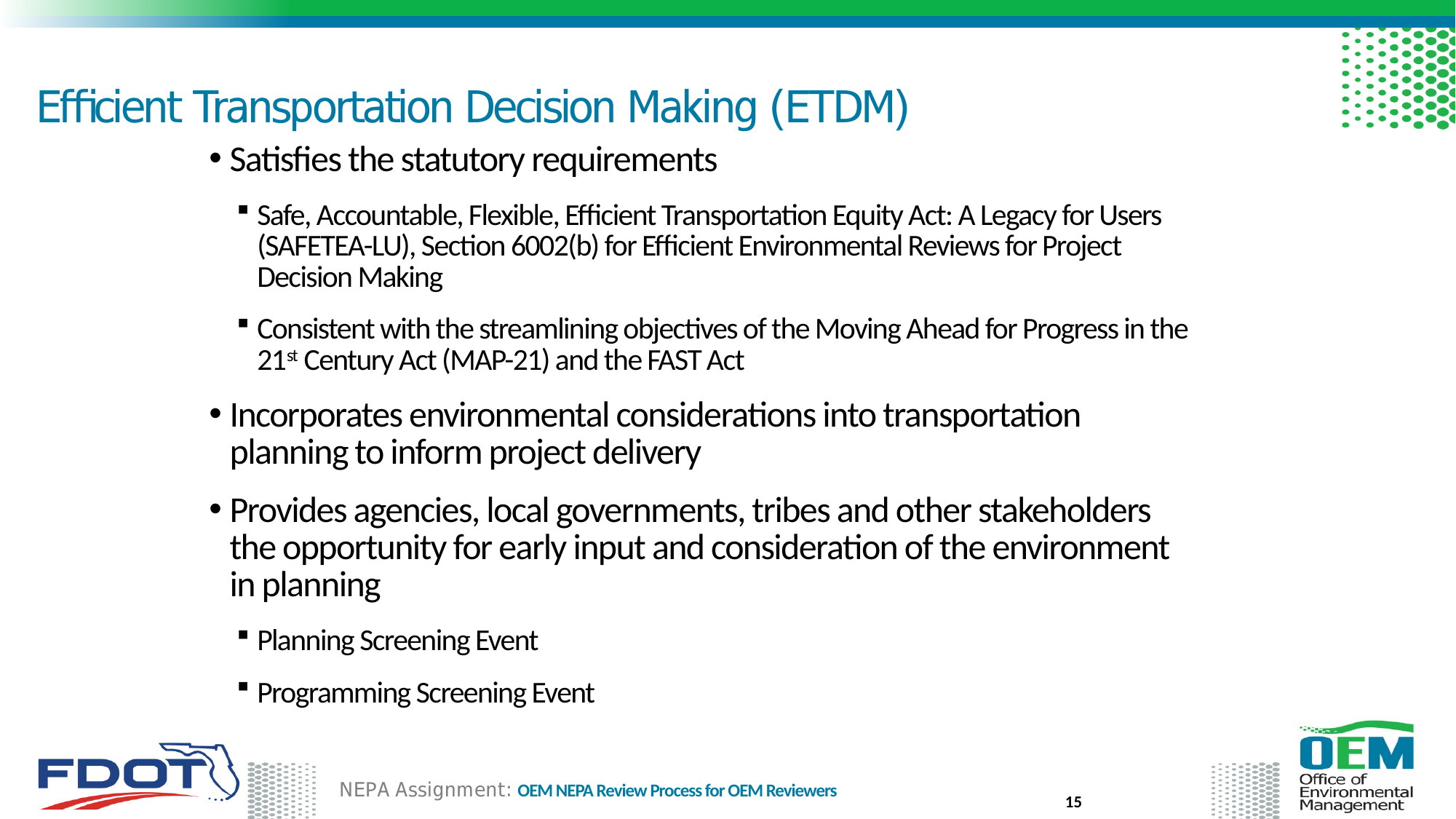

# Efficient Transportation Decision Making (ETDM)
Satisfies the statutory requirements
Safe, Accountable, Flexible, Efficient Transportation Equity Act: A Legacy for Users (SAFETEA-LU), Section 6002(b) for Efficient Environmental Reviews for Project Decision Making
Consistent with the streamlining objectives of the Moving Ahead for Progress in the 21st Century Act (MAP-21) and the FAST Act
Incorporates environmental considerations into transportation planning to inform project delivery
Provides agencies, local governments, tribes and other stakeholders the opportunity for early input and consideration of the environment in planning
Planning Screening Event
Programming Screening Event
15